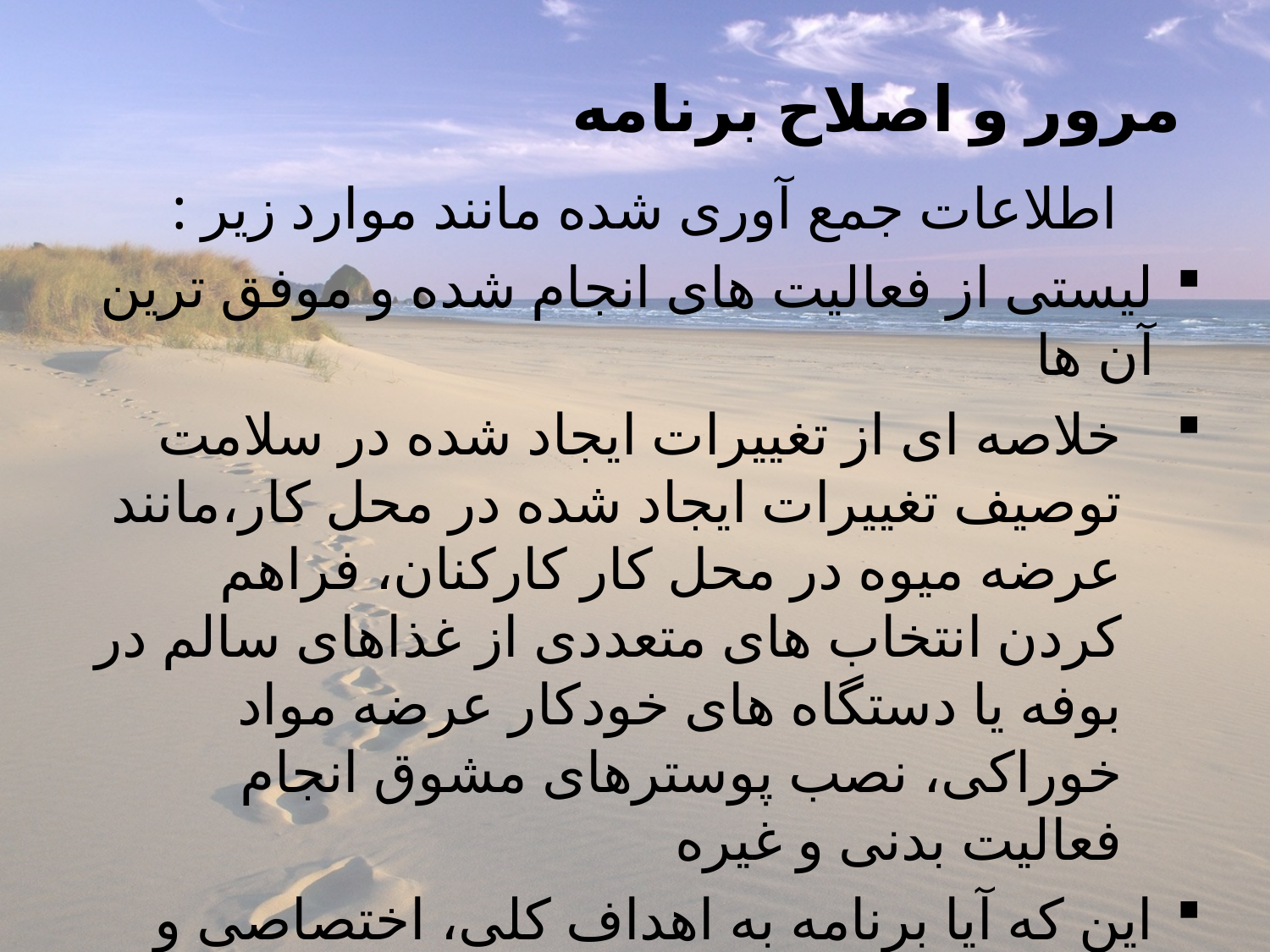

# مرور و اصلاح برنامه
اطلاعات جمع آوری شده مانند موارد زير :
ليستی از فعاليت های انجام شده و موفق ترين آن ها
خلاصه ای از تغييرات ايجاد شده در سلامت توصيف تغييرات ايجاد شده در محل كار،مانند عرضه ميوه در محل كار كاركنان، فراهم كردن انتخاب های متعددی از غذاهای سالم در بوفه يا دستگاه های خودكار عرضه مواد خوراكی، نصب پوسترهای مشوق انجام فعاليت بدنی و غيره
اين كه آيا برنامه به اهداف كلی، اختصاصی و رفتاری اش دست يافته است يا خير.